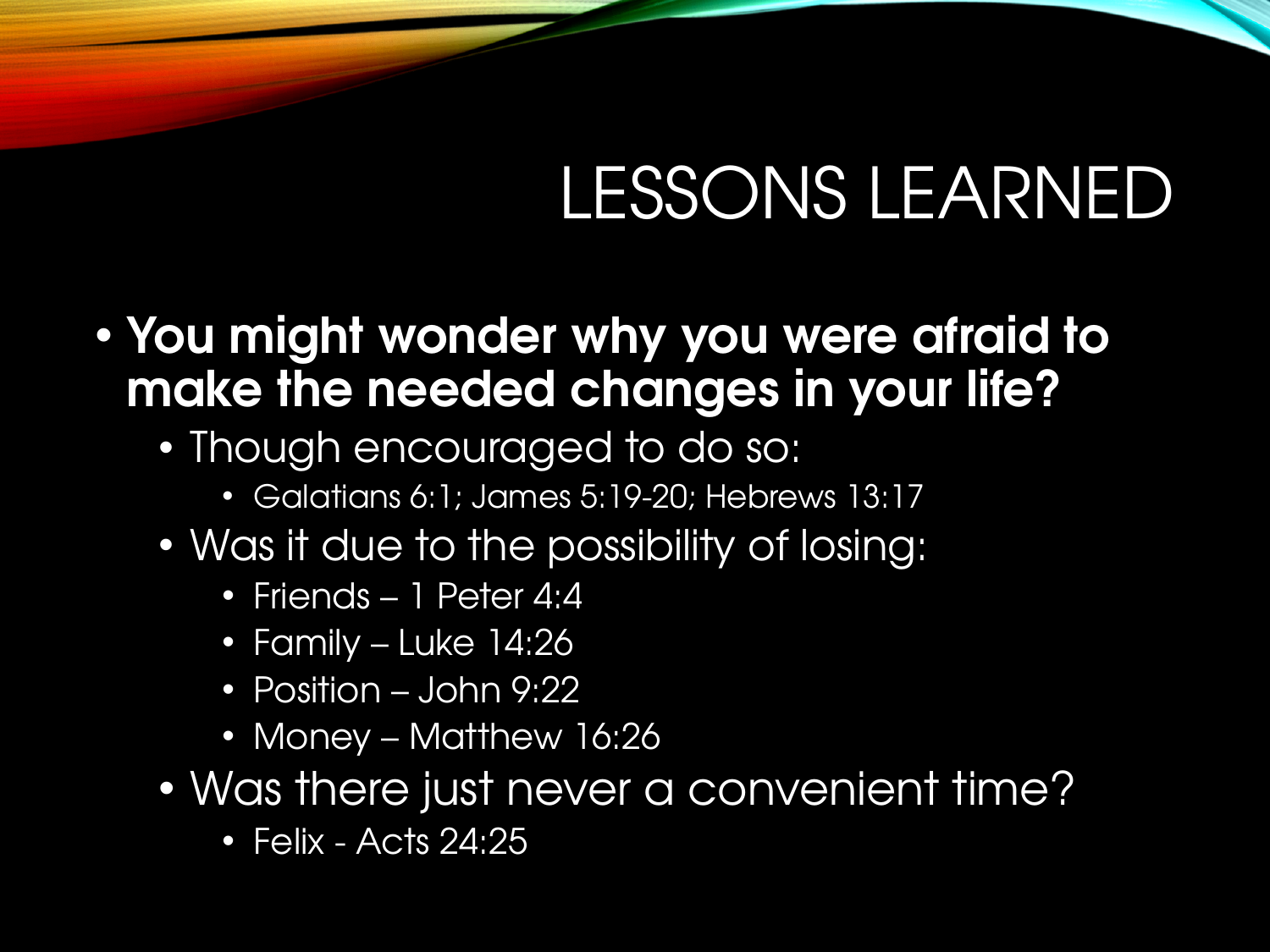

# Lessons Learned
You might wonder why you were afraid to make the needed changes in your life?
Though encouraged to do so:
Galatians 6:1; James 5:19-20; Hebrews 13:17
Was it due to the possibility of losing:
Friends – 1 Peter 4:4
Family – Luke 14:26
Position – John 9:22
Money – Matthew 16:26
Was there just never a convenient time?
Felix - Acts 24:25